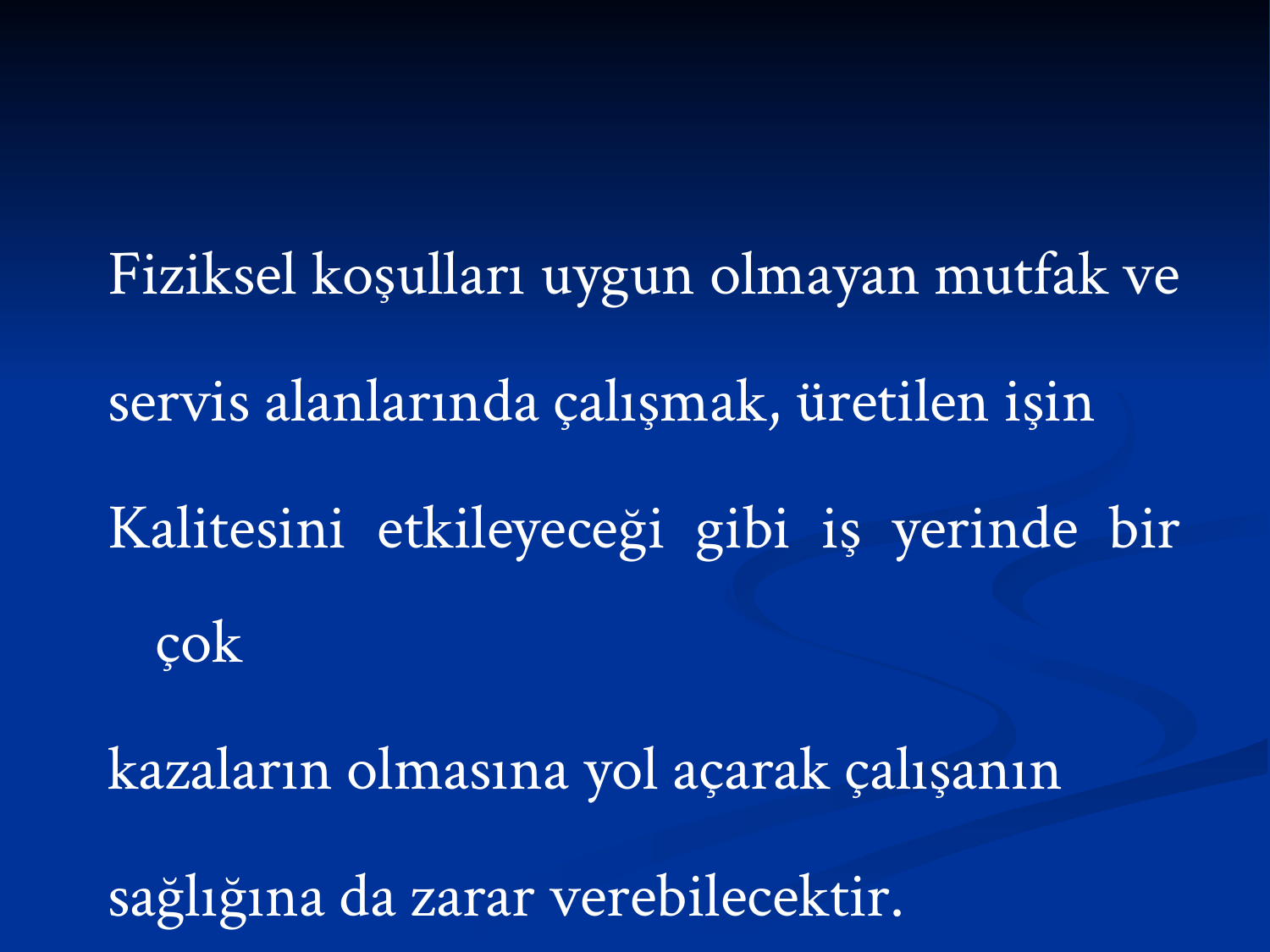

Fiziksel koşulları uygun olmayan mutfak ve
servis alanlarında çalışmak, üretilen işin
Kalitesini etkileyeceği gibi iş yerinde bir çok
kazaların olmasına yol açarak çalışanın
sağlığına da zarar verebilecektir.